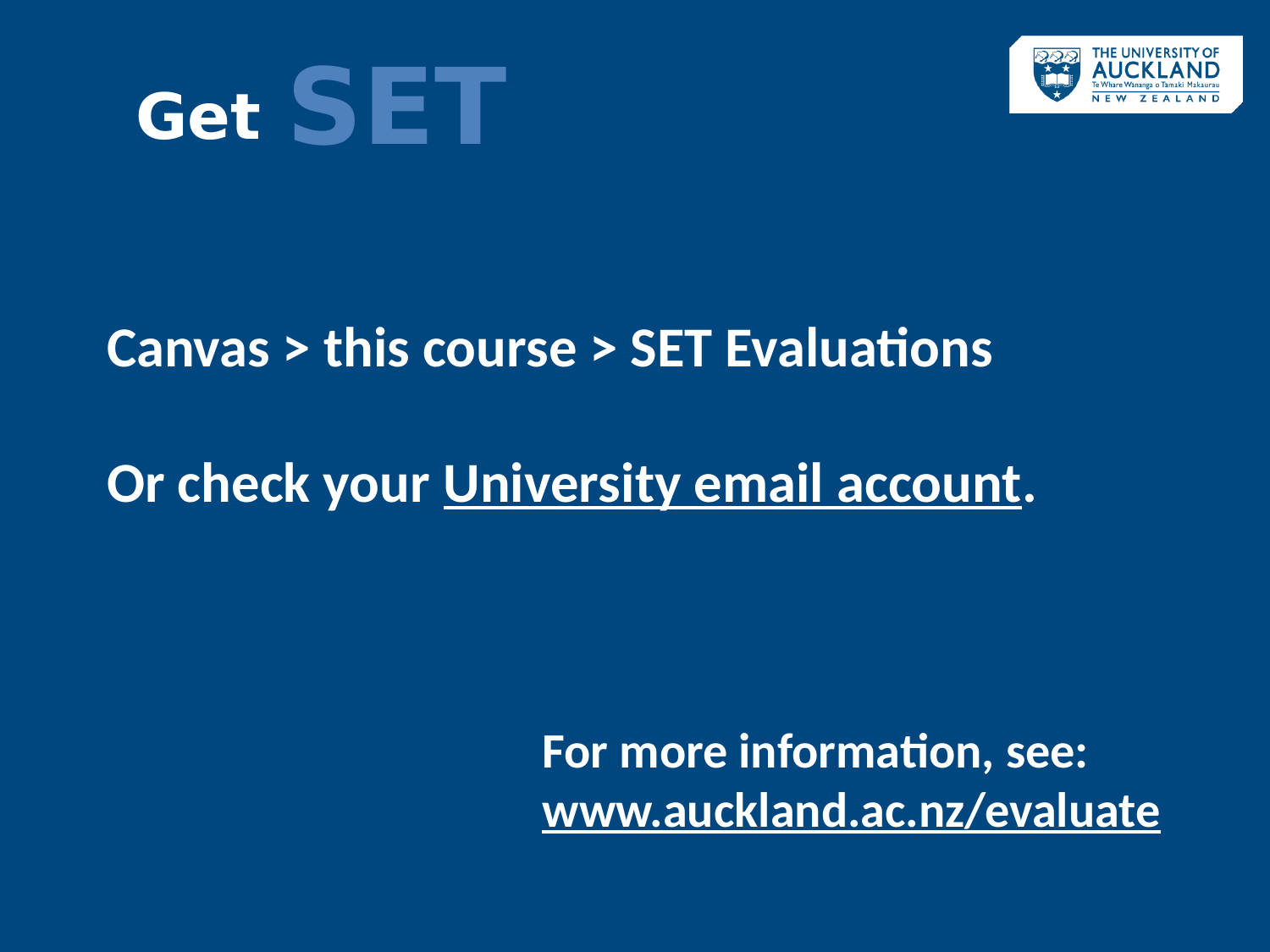

SET
Get
Canvas > this course > SET Evaluations

Or check your University email account.

For more information, see: www.auckland.ac.nz/evaluate